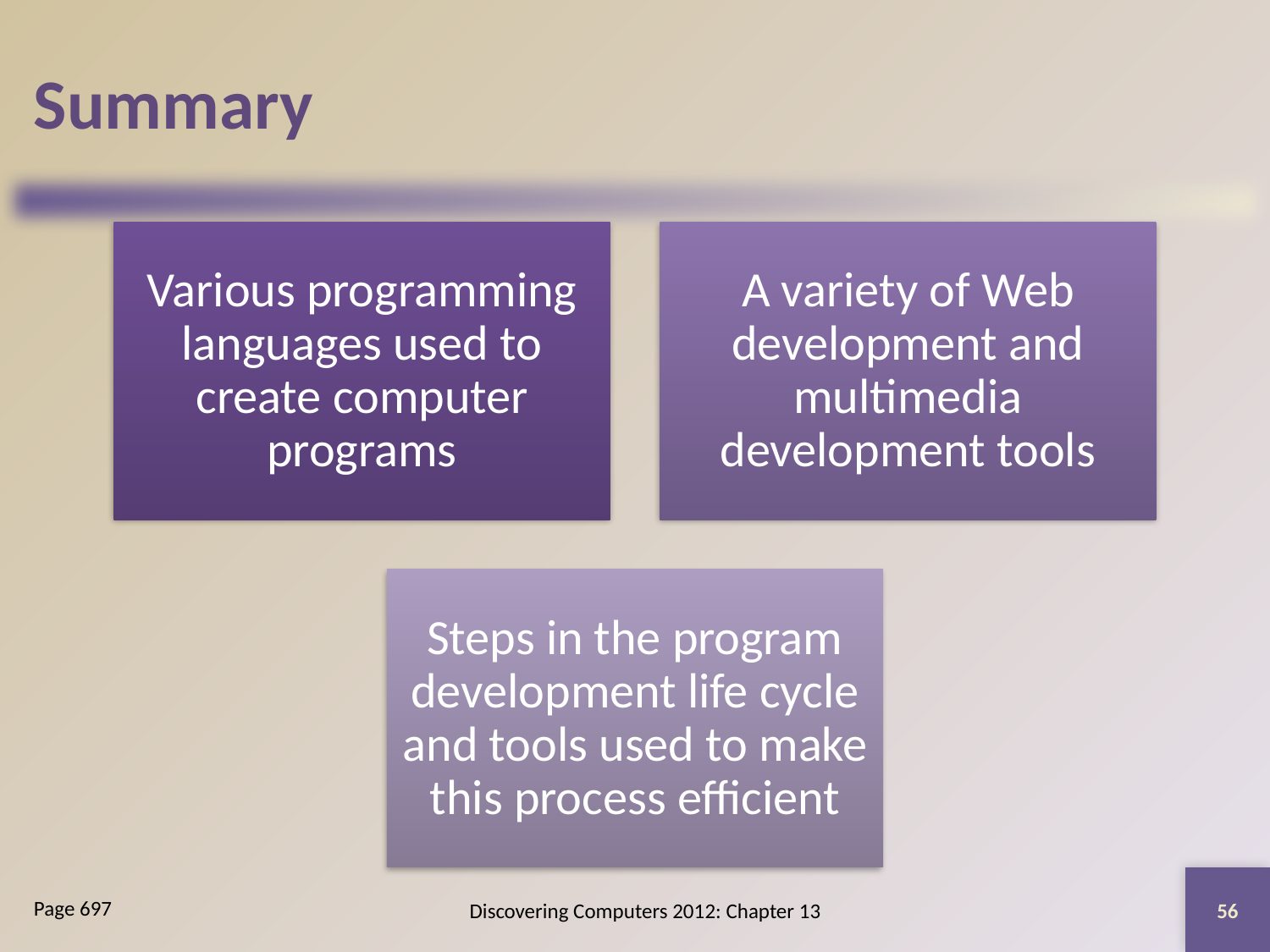

# Summary
Various programming languages used to create computer programs
A variety of Web development and multimedia development tools
Steps in the program development life cycle and tools used to make this process efficient
56
Discovering Computers 2012: Chapter 13
Page 697